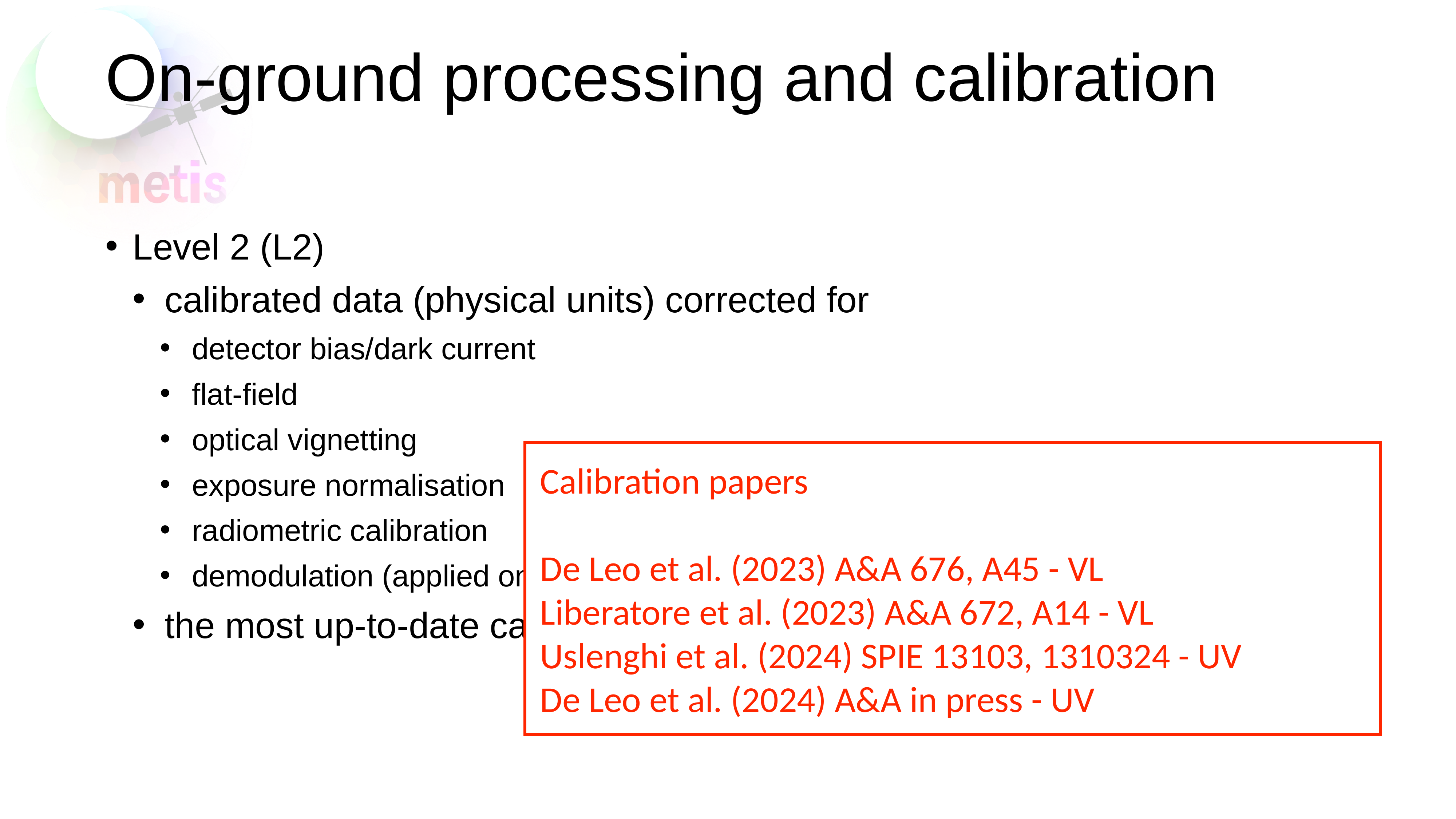

# On-ground processing and calibration
Level 2 (L2)
calibrated data (physical units) corrected for
detector bias/dark current
flat-field
optical vignetting
exposure normalisation
radiometric calibration
demodulation (applied only to polarimetric acquisitions)
the most up-to-date calibration is always applied
Calibration papers

De Leo et al. (2023) A&A 676, A45 - VL
Liberatore et al. (2023) A&A 672, A14 - VL
Uslenghi et al. (2024) SPIE 13103, 1310324 - UV
De Leo et al. (2024) A&A in press - UV